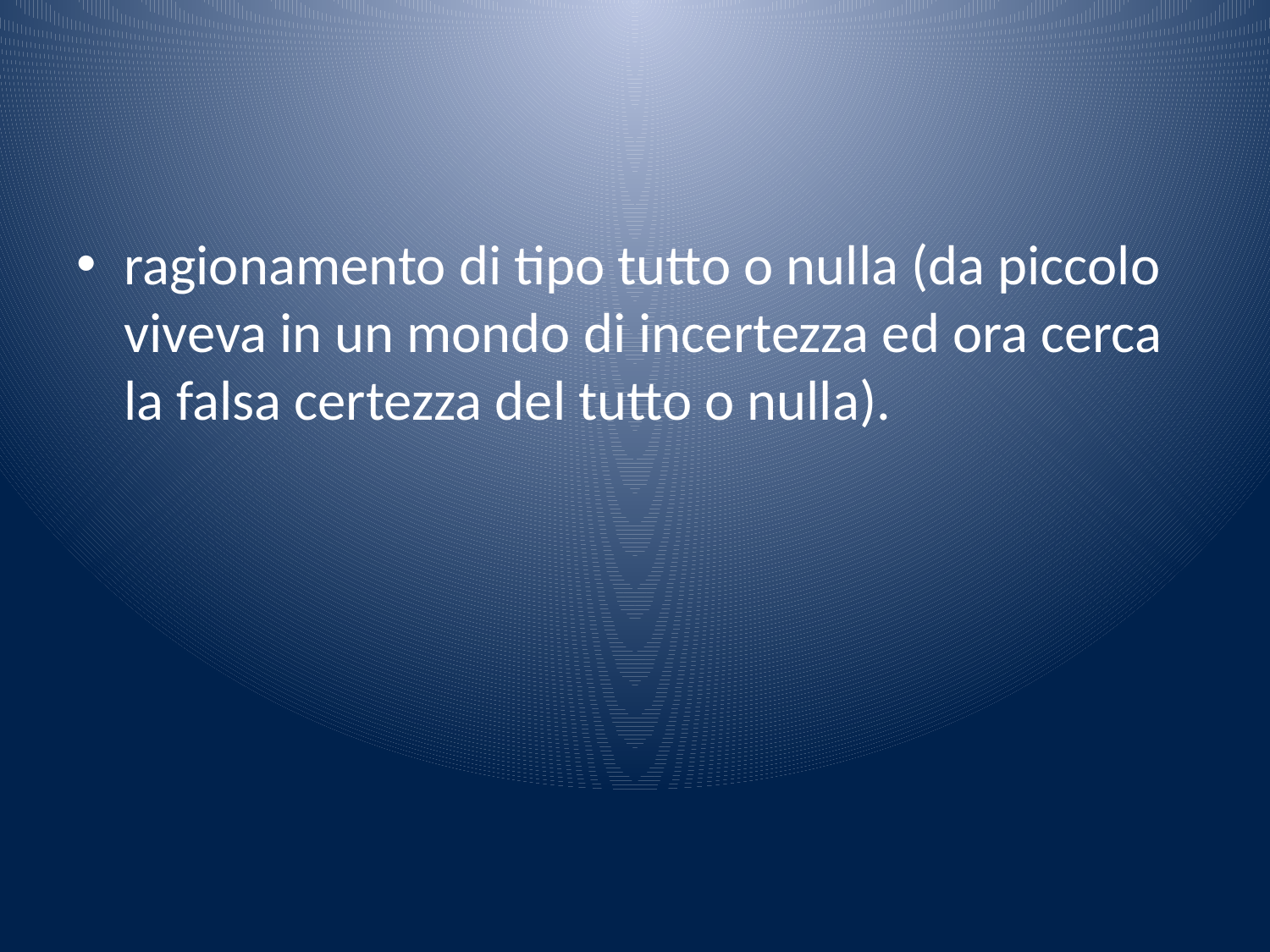

#
ragionamento di tipo tutto o nulla (da piccolo viveva in un mondo di incertezza ed ora cerca la falsa certezza del tutto o nulla).